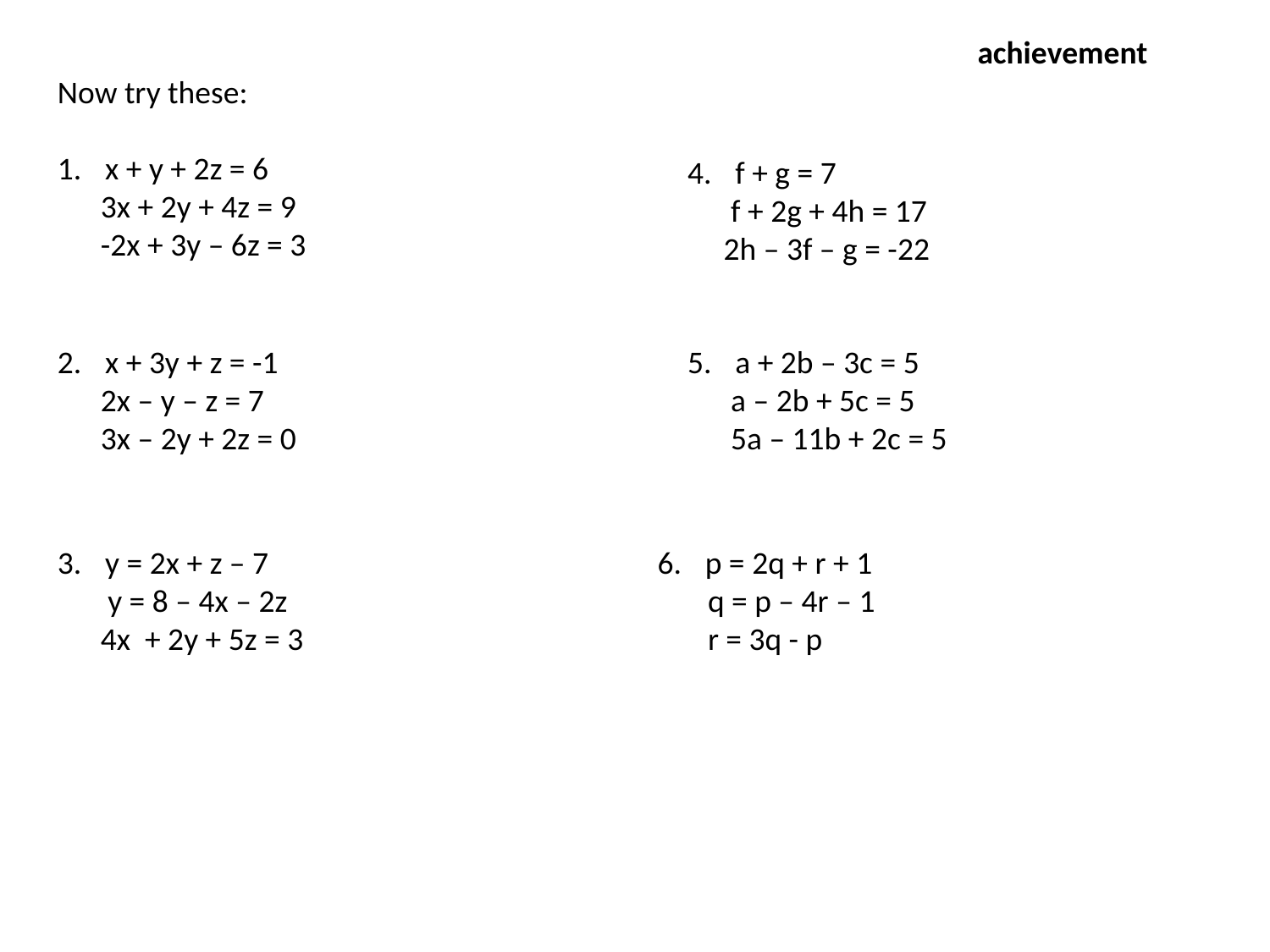

achievement
Now try these:

x + y + 2z = 6
      3x + 2y + 4z = 9
      -2x + 3y – 6z = 3
f + g = 7
      f + 2g + 4h = 17
     2h – 3f – g = -22
x + 3y + z = -1
      2x – y – z = 7
      3x – 2y + 2z = 0
a + 2b – 3c = 5
      a – 2b + 5c = 5
      5a – 11b + 2c = 5
y = 2x + z – 7
       y = 8 – 4x – 2z
      4x  + 2y + 5z = 3
p = 2q + r + 1
       q = p – 4r – 1
       r = 3q - p